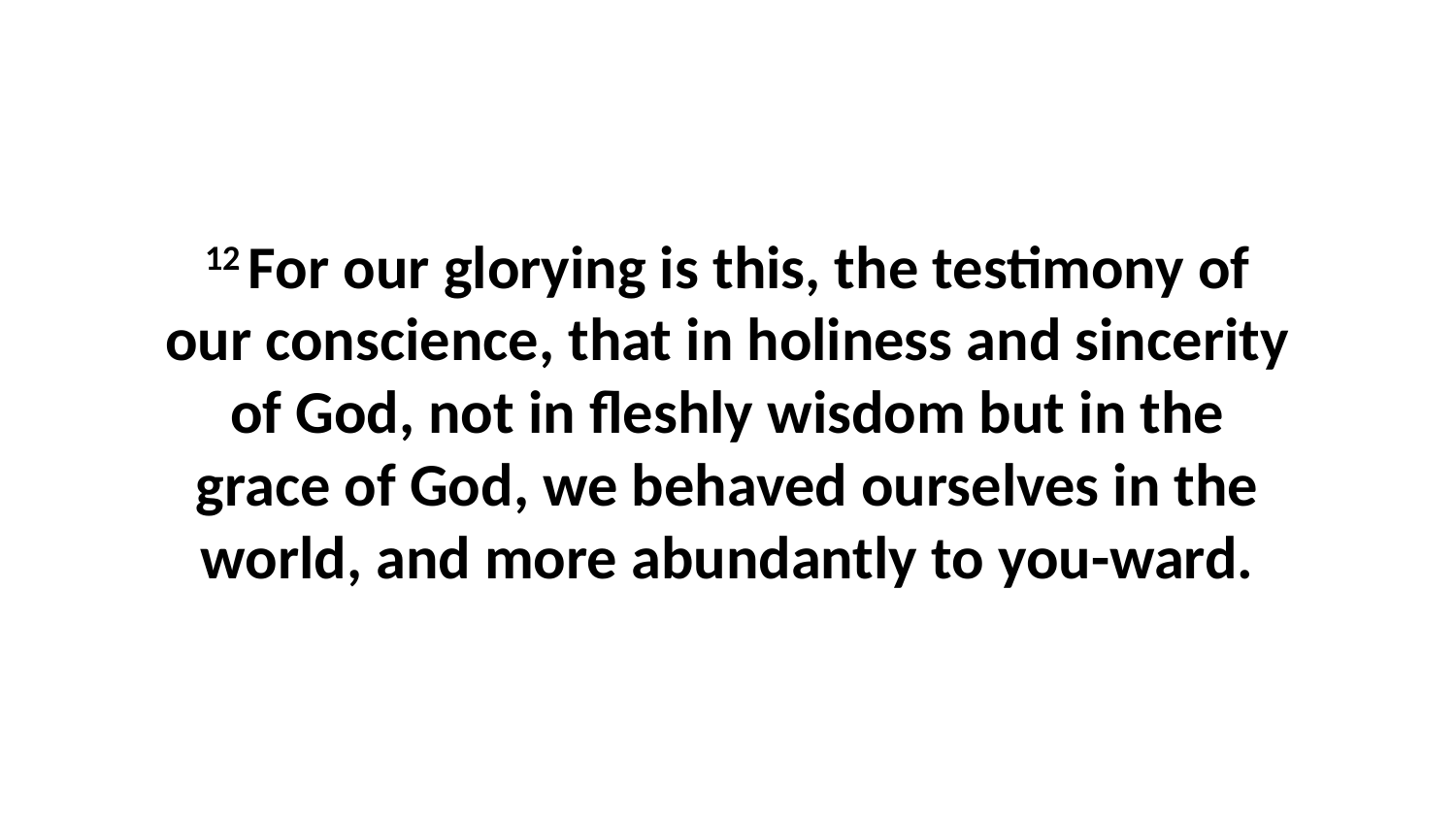

12 For our glorying is this, the testimony of our conscience, that in holiness and sincerity of God, not in fleshly wisdom but in the grace of God, we behaved ourselves in the world, and more abundantly to you-ward.